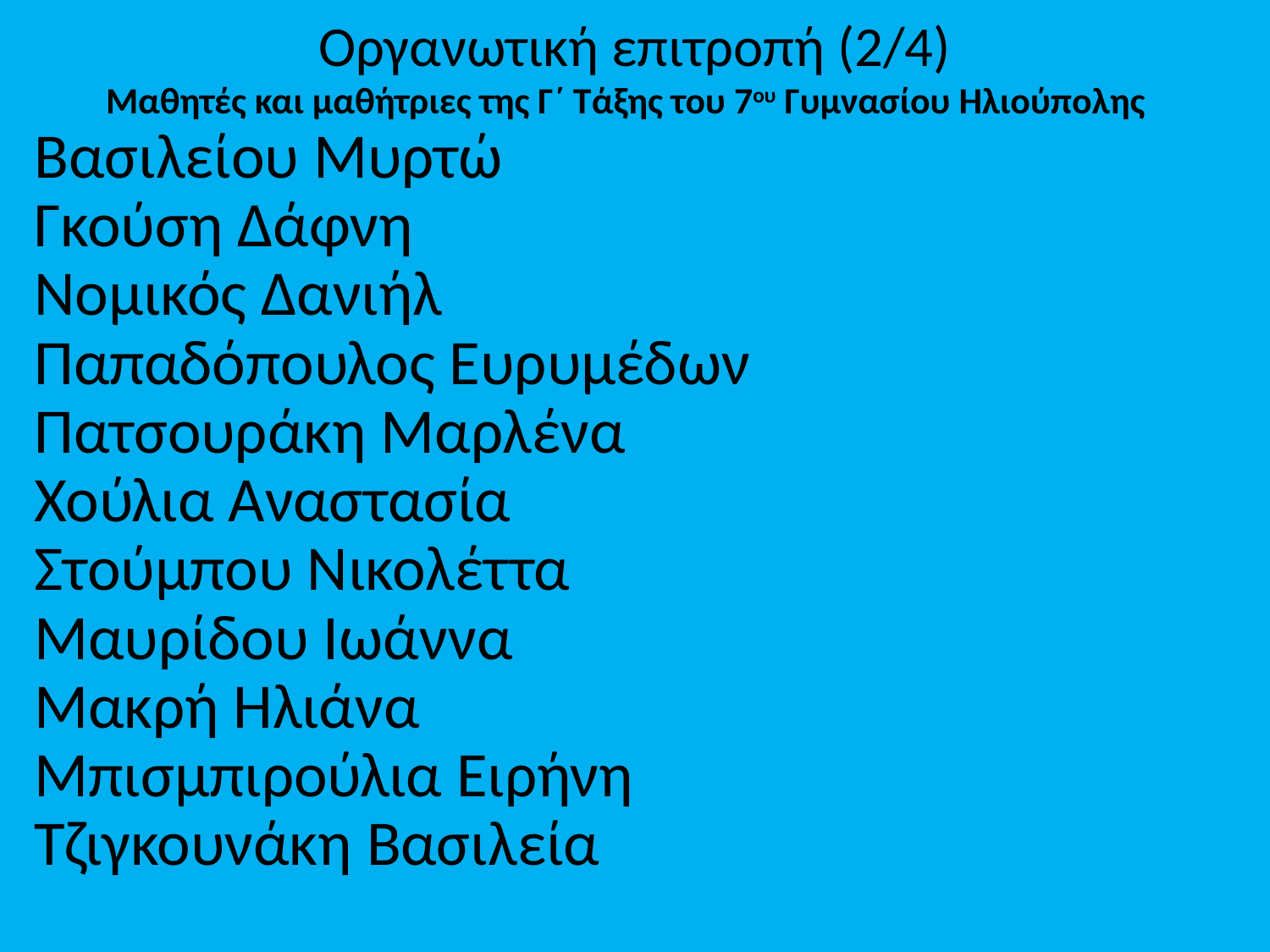

# Οργανωτική επιτροπή (2/4)
Μαθητές και μαθήτριες της Γ΄ Τάξης του 7ου Γυμνασίου Ηλιούπολης

Βασιλείου Μυρτώ

Γκούση Δάφνη

Νομικός Δανιήλ

Παπαδόπουλος Ευρυμέδων

Πατσουράκη Μαρλένα

Χούλια Αναστασία

Στούμπου Νικολέττα

Μαυρίδου Ιωάννα

Μακρή Ηλιάνα

Μπισμπιρούλια Ειρήνη

Τζιγκουνάκη Βασιλεία